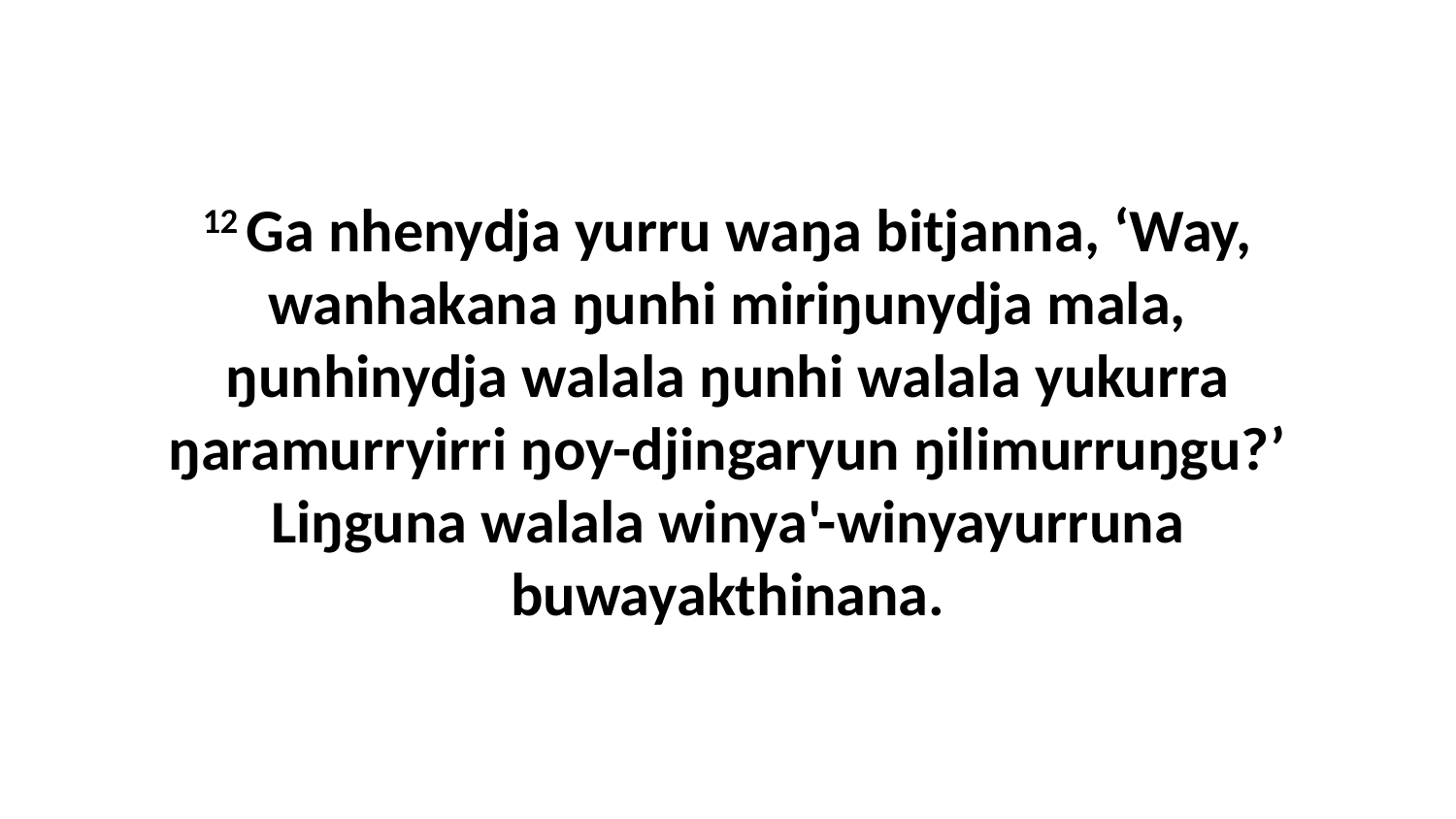

12 Ga nhenydja yurru waŋa bitjanna, ‘Way, wanhakana ŋunhi miriŋunydja mala, ŋunhinydja walala ŋunhi walala yukurra ŋaramurryirri ŋoy-djingaryun ŋilimurruŋgu?’ Liŋguna walala winya'-winyayurruna buwayakthinana.